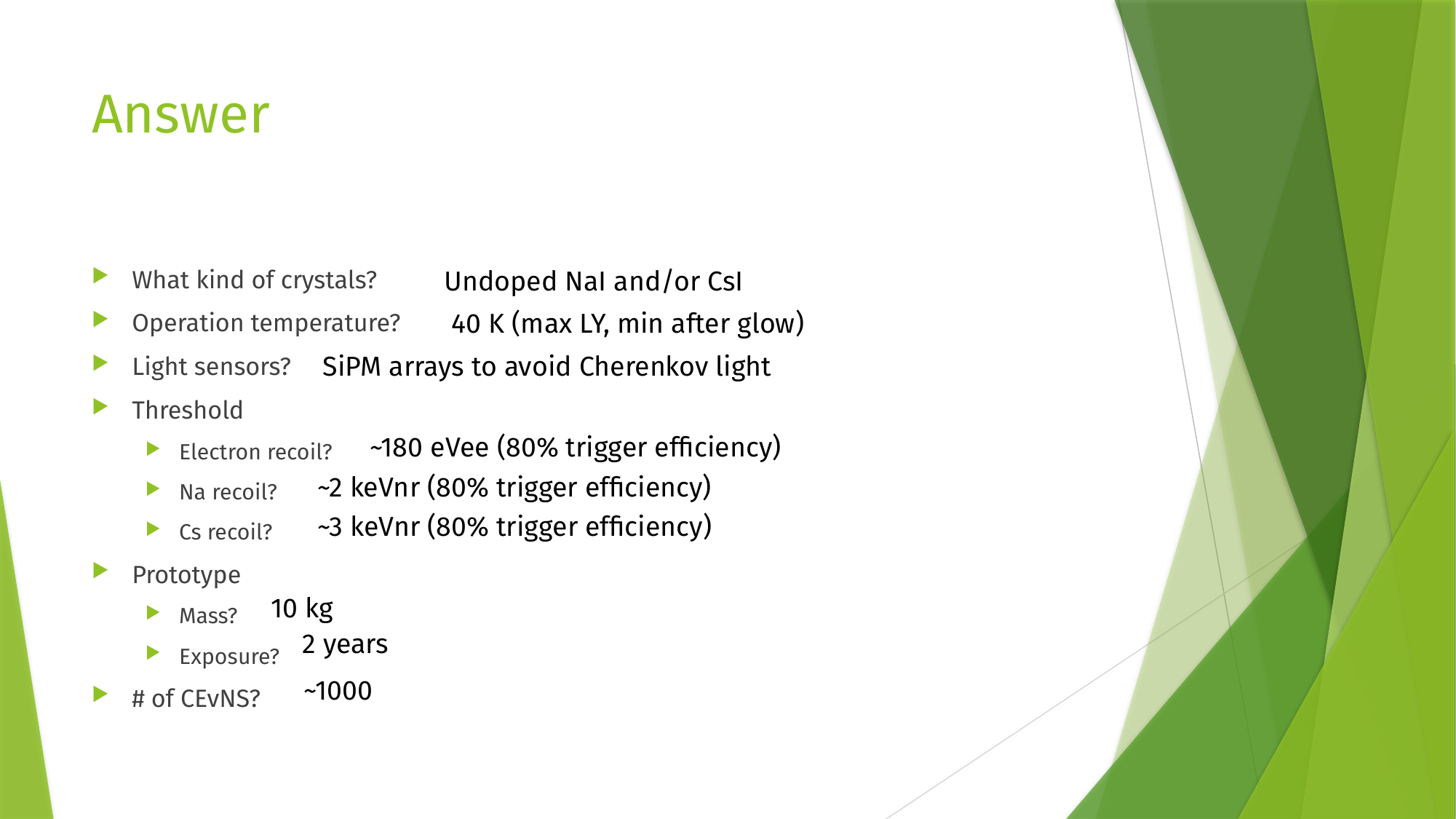

# Answer
What kind of crystals?
Operation temperature?
Light sensors?
Threshold
Electron recoil?
Na recoil?
Cs recoil?
Prototype
Mass?
Exposure?
# of CEvNS?
Undoped NaI and/or CsI
40 K (max LY, min after glow)
SiPM arrays to avoid Cherenkov light
~180 eVee (80% trigger efficiency)
~2 keVnr (80% trigger efficiency)
~3 keVnr (80% trigger efficiency)
10 kg
2 years
~1000